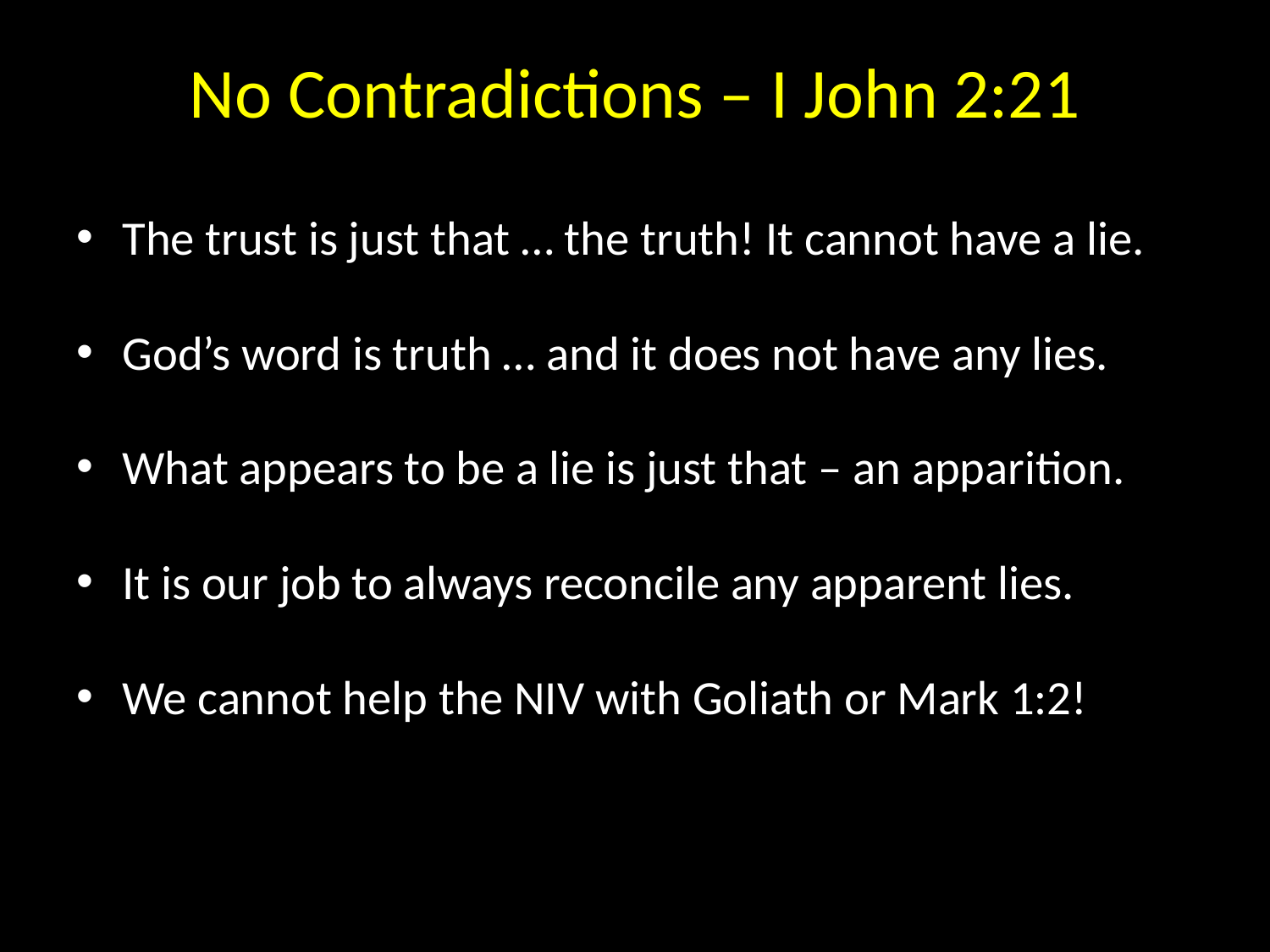

# No Contradictions – I John 2:21
The trust is just that … the truth! It cannot have a lie.

God’s word is truth … and it does not have any lies.

What appears to be a lie is just that – an apparition.

It is our job to always reconcile any apparent lies.

We cannot help the NIV with Goliath or Mark 1:2!

We reject the problem.